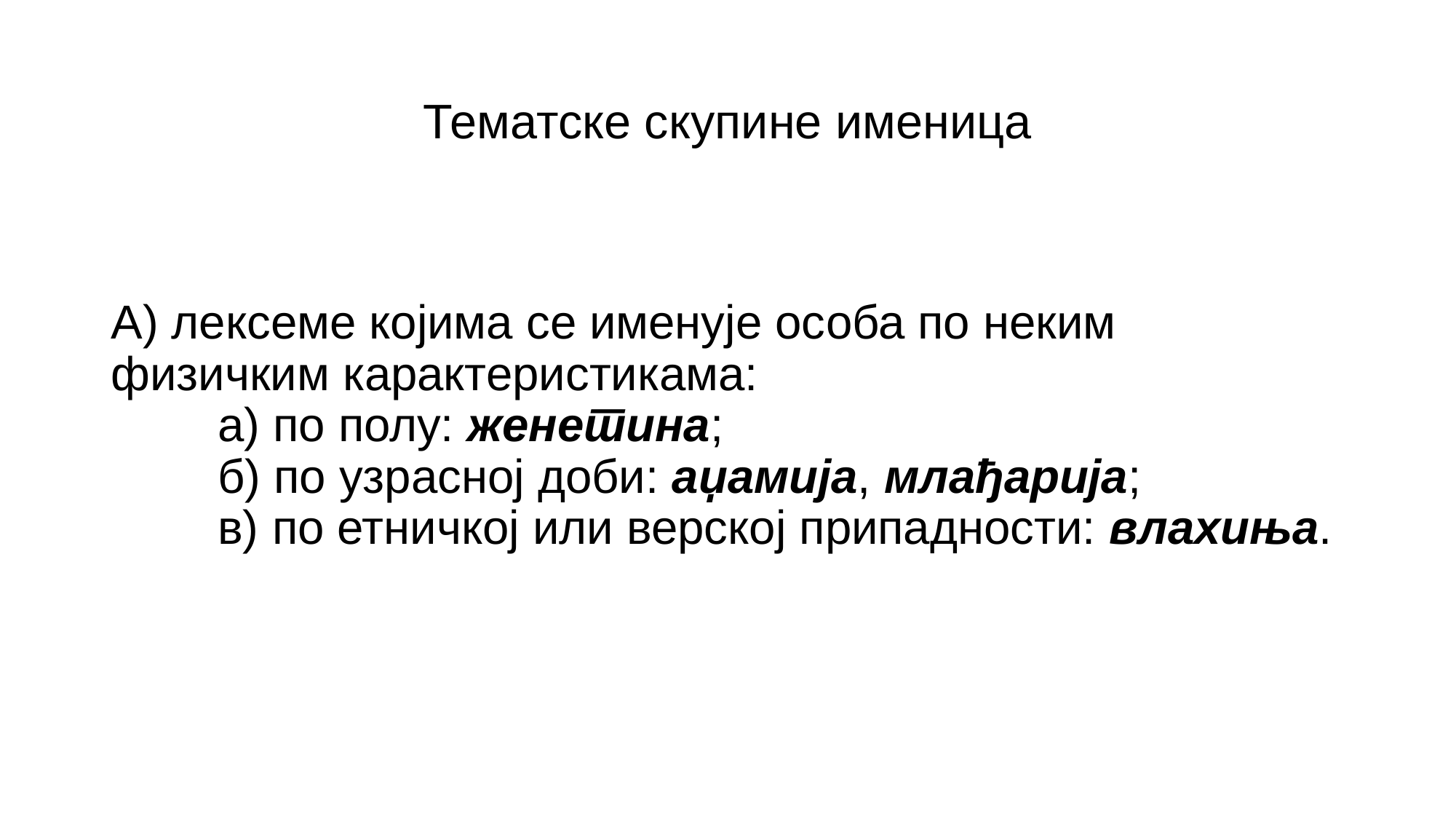

# Тематске скупине именица

А) лексеме којима се именује особа по неким физичким карактеристикама:
	а) по полу: женетина;
	б) по узрасној доби: аџамија, млађарија;
	в) по етничкој или верској припадности: влахиња.